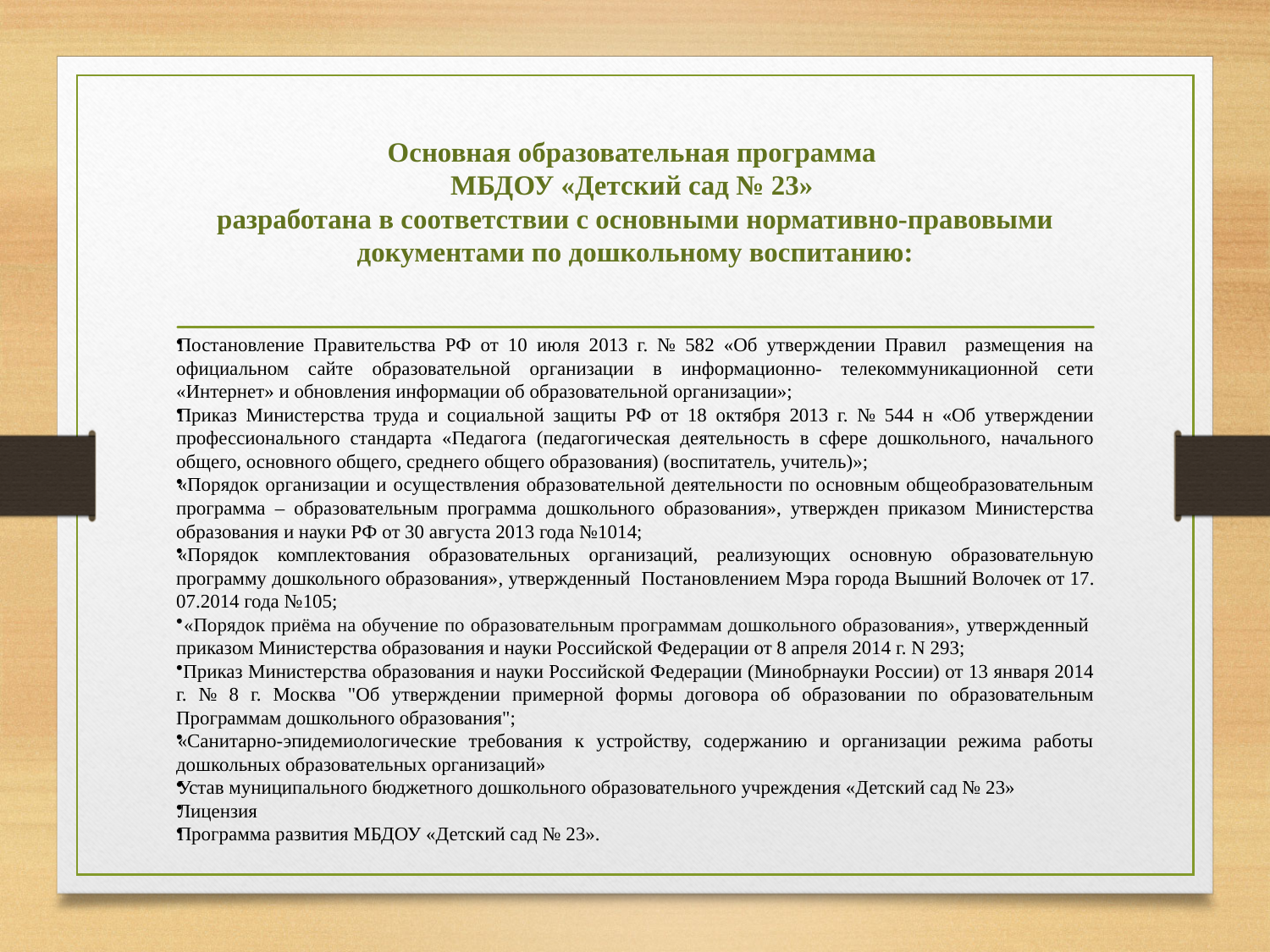

# Основная образовательная программа МБДОУ «Детский сад № 23» разработана в соответствии с основными нормативно-правовыми документами по дошкольному воспитанию:
Постановление Правительства РФ от 10 июля 2013 г. № 582 «Об утверждении Правил  размещения на официальном сайте образовательной организации в информационно- телекоммуникационной сети «Интернет» и обновления информации об образовательной организации»;
Приказ Министерства труда и социальной защиты РФ от 18 октября 2013 г. № 544 н «Об утверждении профессионального стандарта «Педагога (педагогическая деятельность в сфере дошкольного, начального общего, основного общего, среднего общего образования) (воспитатель, учитель)»;
«Порядок организации и осуществления образовательной деятельности по основным общеобразовательным программа – образовательным программа дошкольного образования», утвержден приказом Министерства образования и науки РФ от 30 августа 2013 года №1014;
«Порядок комплектования образовательных организаций, реализующих основную образовательную программу дошкольного образования», утвержденный  Постановлением Мэра города Вышний Волочек от 17. 07.2014 года №105;
 «Порядок приёма на обучение по образовательным программам дошкольного образования», утвержденный  приказом Министерства образования и науки Российской Федерации от 8 апреля 2014 г. N 293;
 Приказ Министерства образования и науки Российской Федерации (Минобрнауки России) от 13 января 2014 г. № 8 г. Москва "Об утверждении примерной формы договора об образовании по образовательным Программам дошкольного образования";
«Санитарно-эпидемиологические требования к устройству, содержанию и организации режима работы дошкольных образовательных организаций»
Устав муниципального бюджетного дошкольного образовательного учреждения «Детский сад № 23»
Лицензия
Программа развития МБДОУ «Детский сад № 23».